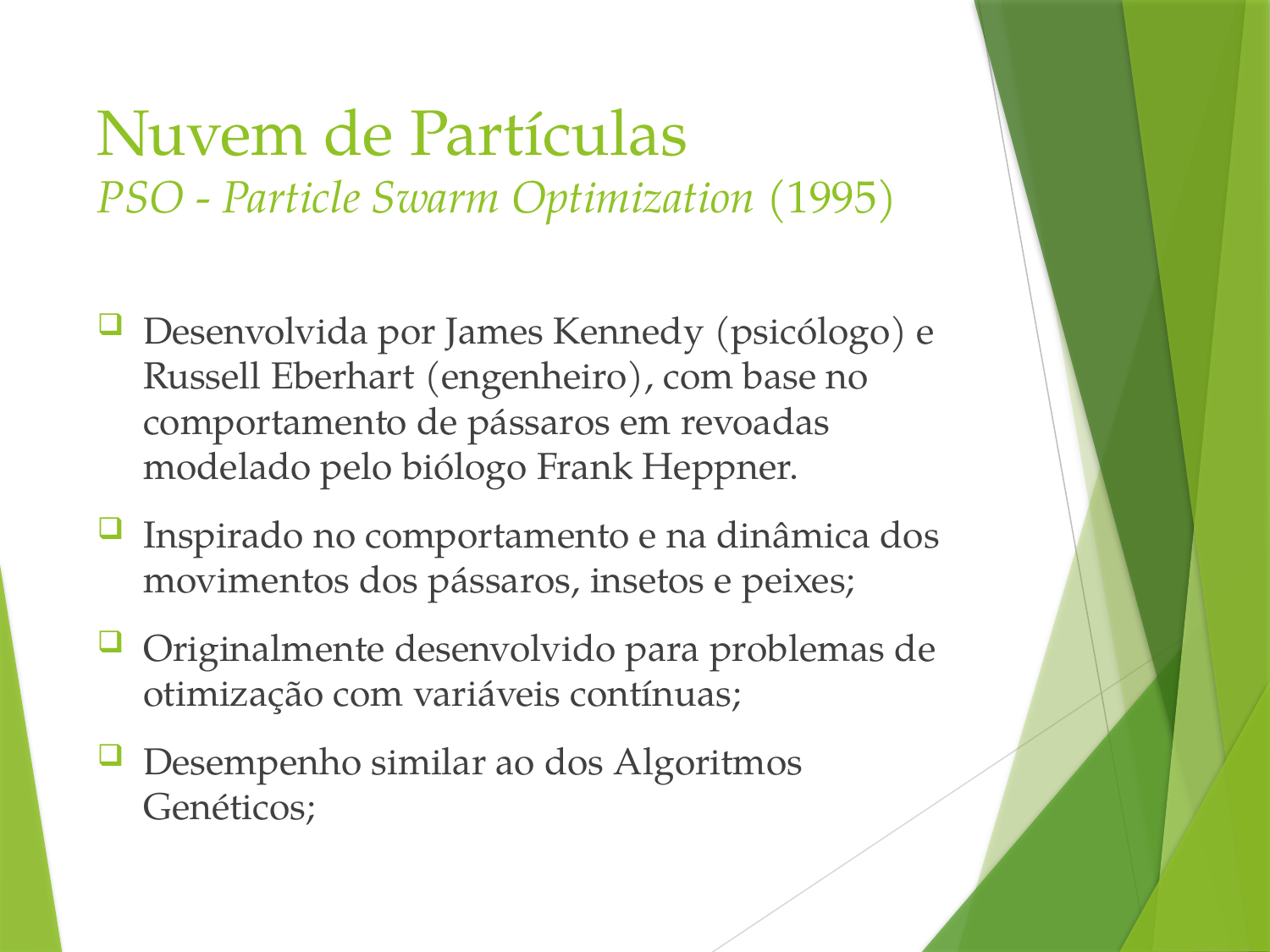

# Nuvem de Partículas PSO - Particle Swarm Optimization (1995)
Desenvolvida por James Kennedy (psicólogo) e Russell Eberhart (engenheiro), com base no comportamento de pássaros em revoadas modelado pelo biólogo Frank Heppner.
Inspirado no comportamento e na dinâmica dos movimentos dos pássaros, insetos e peixes;
Originalmente desenvolvido para problemas de otimização com variáveis contínuas;
Desempenho similar ao dos Algoritmos Genéticos;